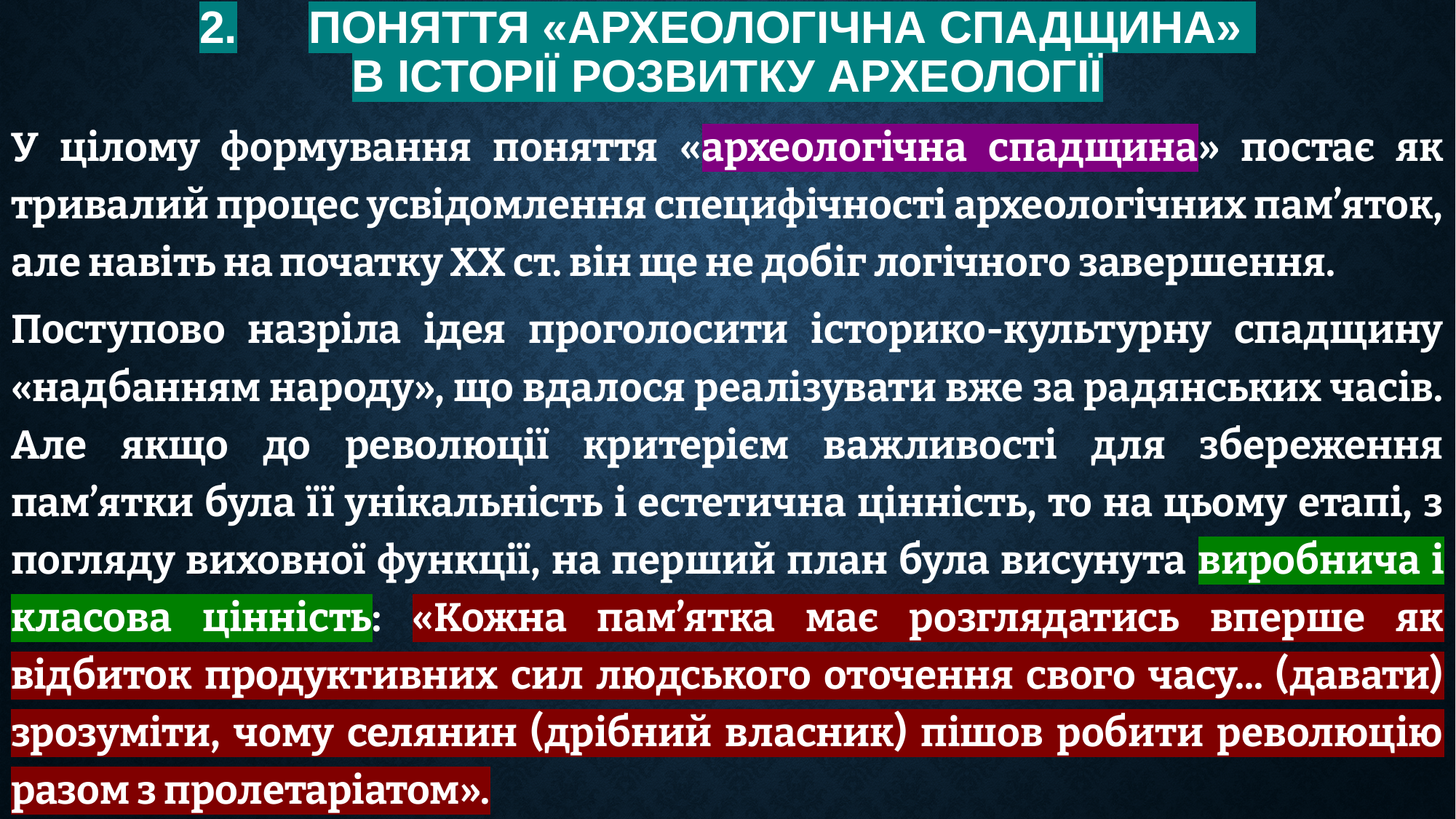

# 2.	Поняття «археологічна спадщина» в історії розвитку археології
У цілому формування поняття «археологічна спадщина» постає як тривалий процес усвідомлення специфічності археологічних пам’яток, але навіть на початку ХХ ст. він ще не добіг логічного завершення.
Поступово назріла ідея проголосити історико-культурну спадщину «надбанням народу», що вдалося реалізувати вже за радянських часів. Але якщо до революції критерієм важливості для збереження пам’ятки була її унікальність і естетична цінність, то на цьому етапі, з погляду виховної функції, на перший план була висунута виробнича і класова цінність: «Кожна пам’ятка має розглядатись вперше як відбиток продуктивних сил людського оточення свого часу... (давати) зрозуміти, чому селянин (дрібний власник) пішов робити революцію разом з пролетаріатом».